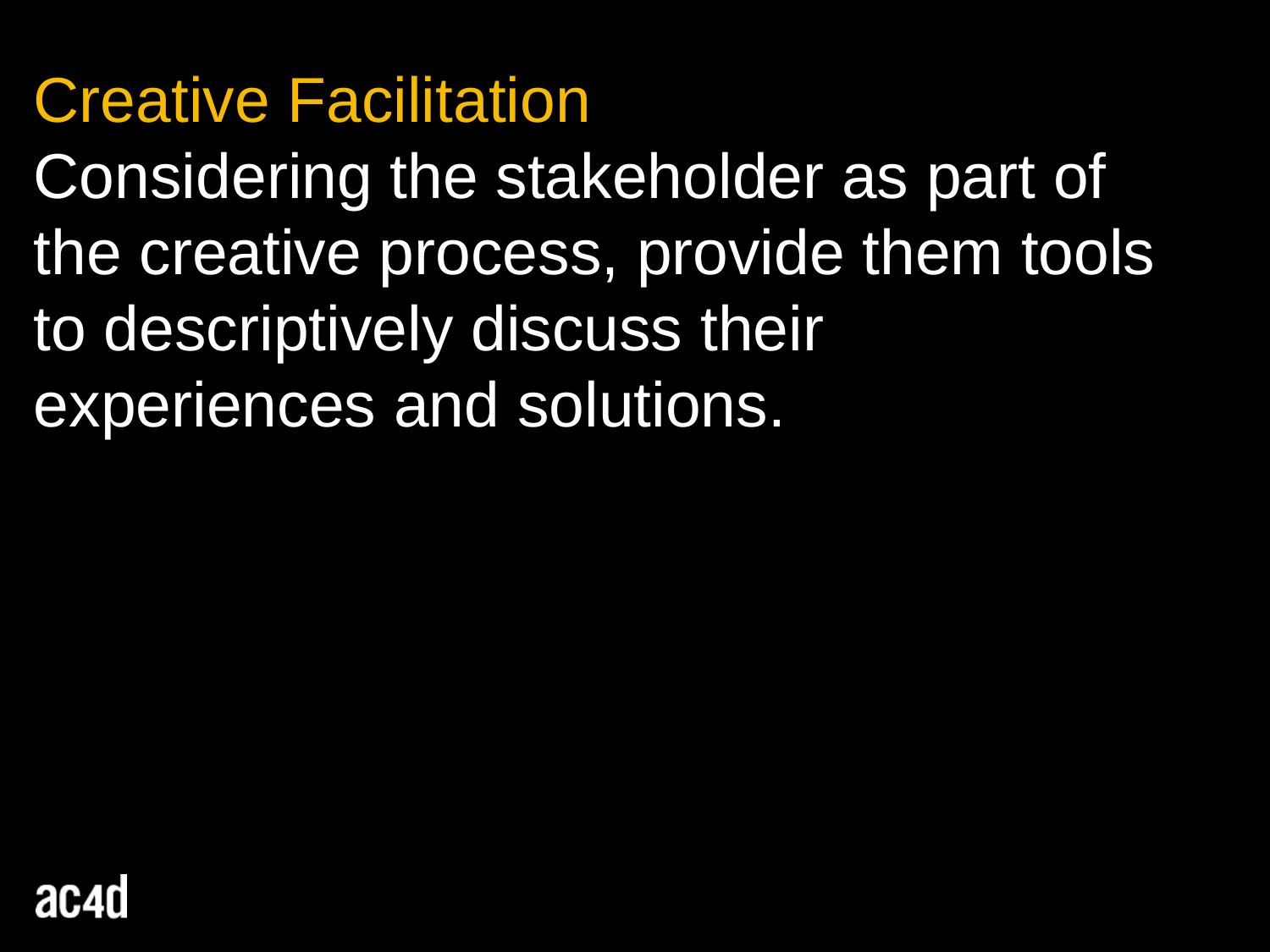

Creative Facilitation
Considering the stakeholder as part of the creative process, provide them tools to descriptively discuss their experiences and solutions.